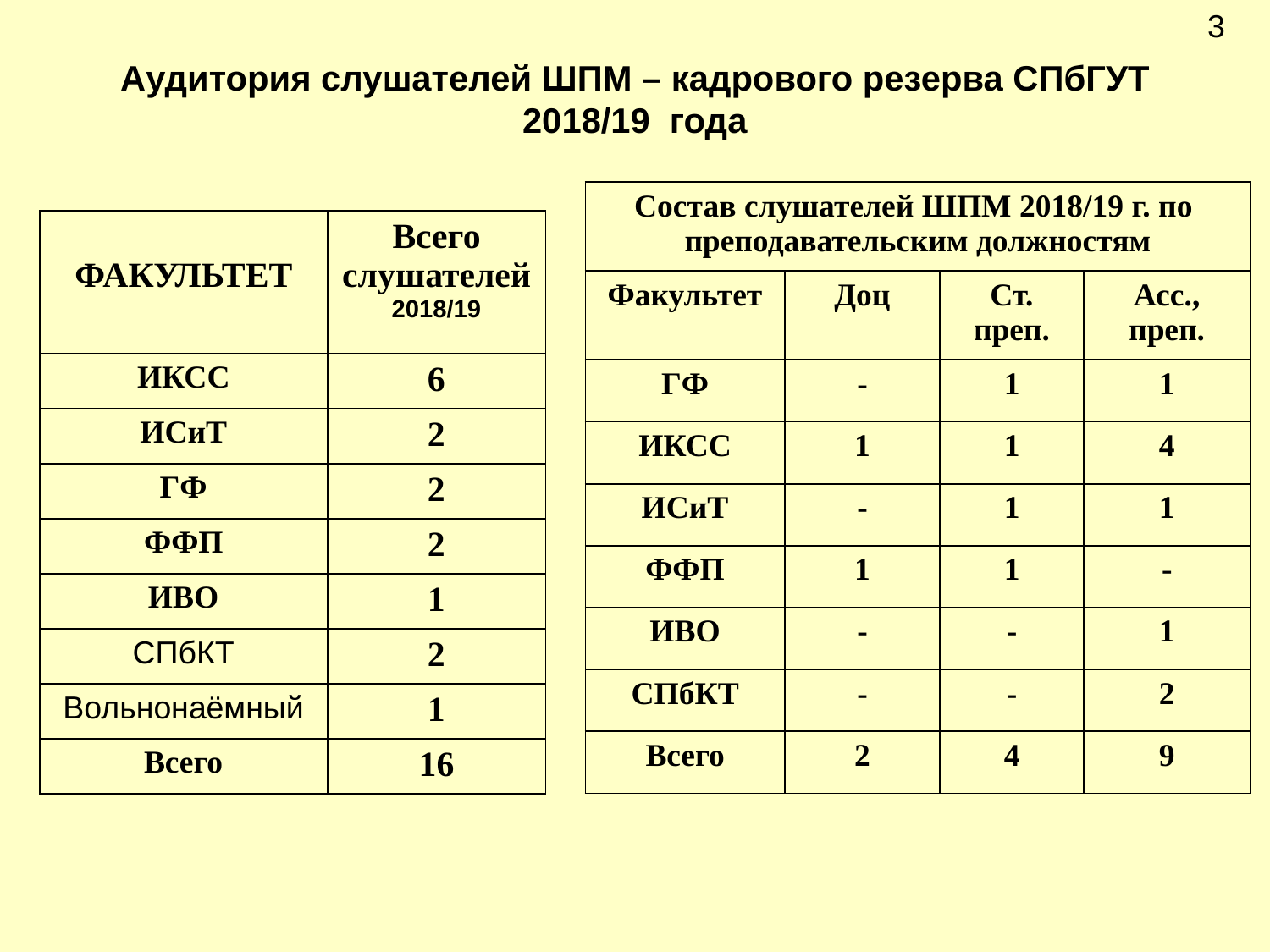

3
Аудитория слушателей ШПМ – кадрового резерва СПбГУТ 2018/19  года
| Состав слушателей ШПМ 2018/19 г. по преподавательским должностям |  |  |  |
| --- | --- | --- | --- |
| Факультет | Доц | Ст. преп. | Асс., преп. |
| ГФ | - | 1 | 1 |
| ИКСС | 1 | 1 | 4 |
| ИСиТ | - | 1 | 1 |
| ФФП | 1 | 1 | - |
| ИВО | - | - | 1 |
| СПбКТ | - | - | 2 |
| Всего | 2 | 4 | 9 |
| ФАКУЛЬТЕТ | Всего слушателей 2018/19 |
| --- | --- |
| ИКСС | 6 |
| ИСиТ | 2 |
| ГФ | 2 |
| ФФП | 2 |
| ИВО | 1 |
| СПбКТ | 2 |
| Вольнонаёмный | 1 |
| Всего | 16 |